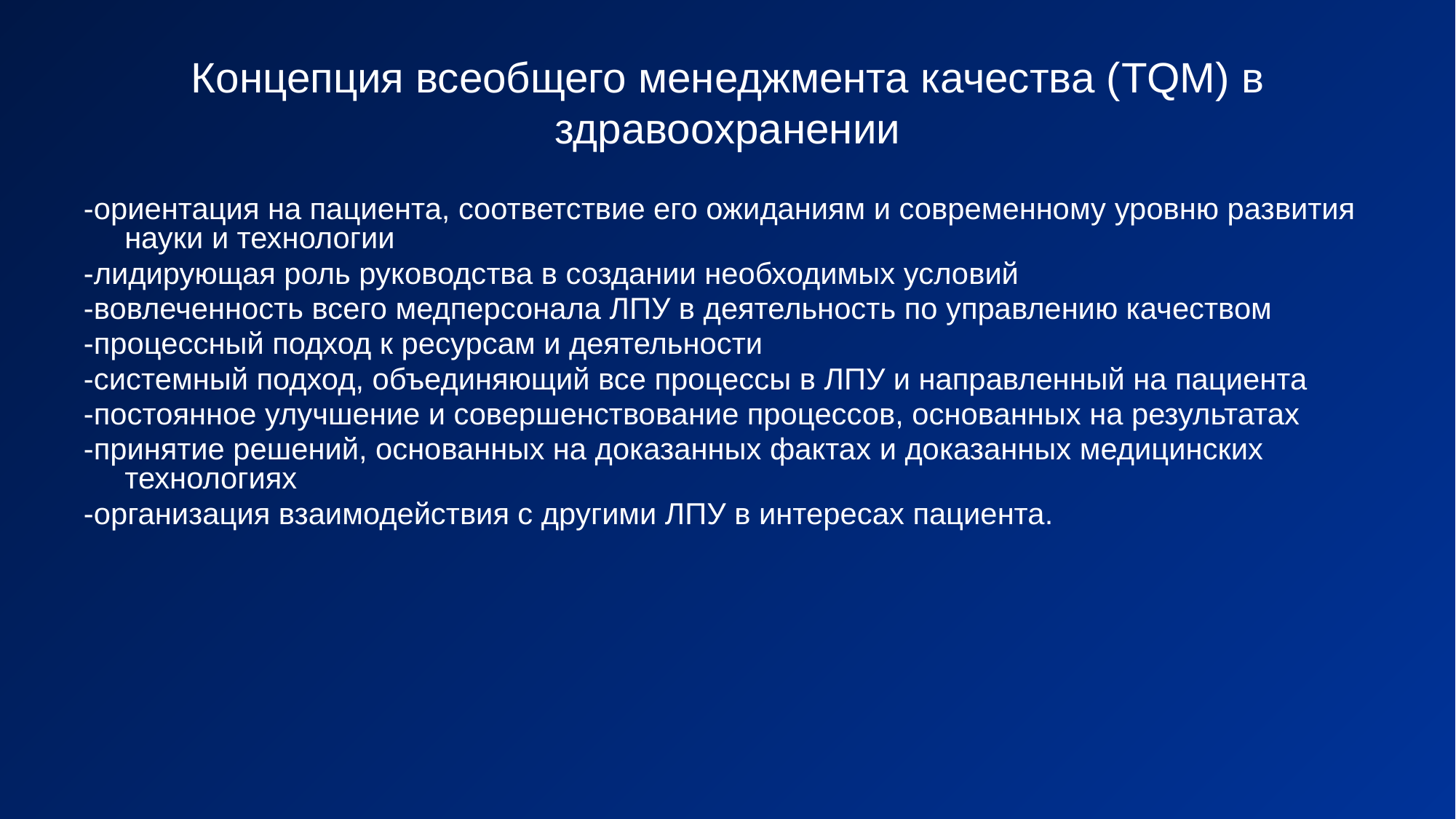

# Концепция всеобщего менеджмента качества (TQM) в здравоохранении
-ориентация на пациента, соответствие его ожиданиям и современному уровню развития науки и технологии
-лидирующая роль руководства в создании необходимых условий
-вовлеченность всего медперсонала ЛПУ в деятельность по управлению качеством
-процессный подход к ресурсам и деятельности
-системный подход, объединяющий все процессы в ЛПУ и направленный на пациента
-постоянное улучшение и совершенствование процессов, основанных на результатах
-принятие решений, основанных на доказанных фактах и доказанных медицинских технологиях
-организация взаимодействия с другими ЛПУ в интересах пациента.